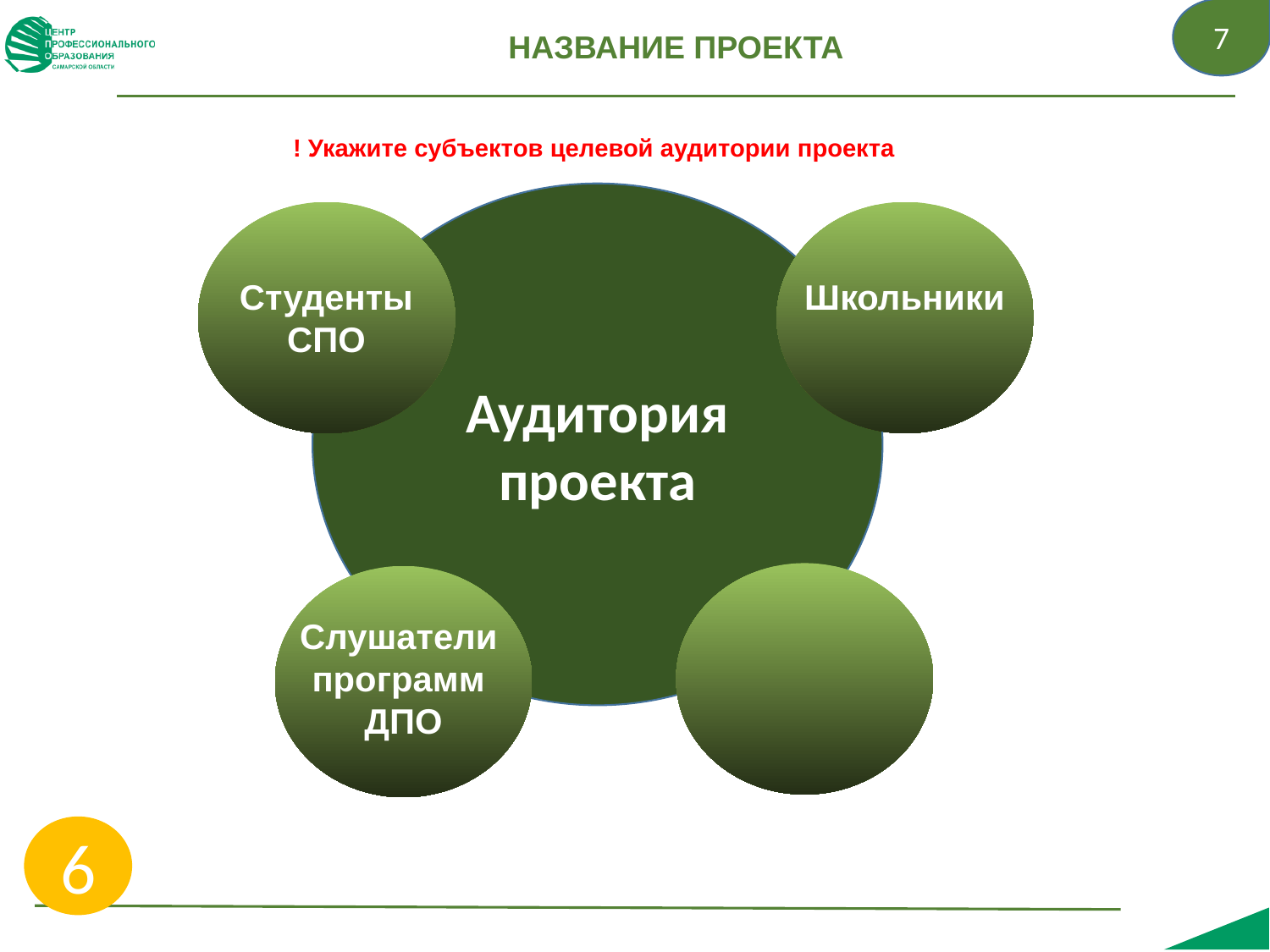

7
# НАЗВАНИЕ ПРОЕКТА
! Укажите субъектов целевой аудитории проекта
Аудитория проекта

Студенты
СПО

Школьники

Слушатели
программ
ДПО
6